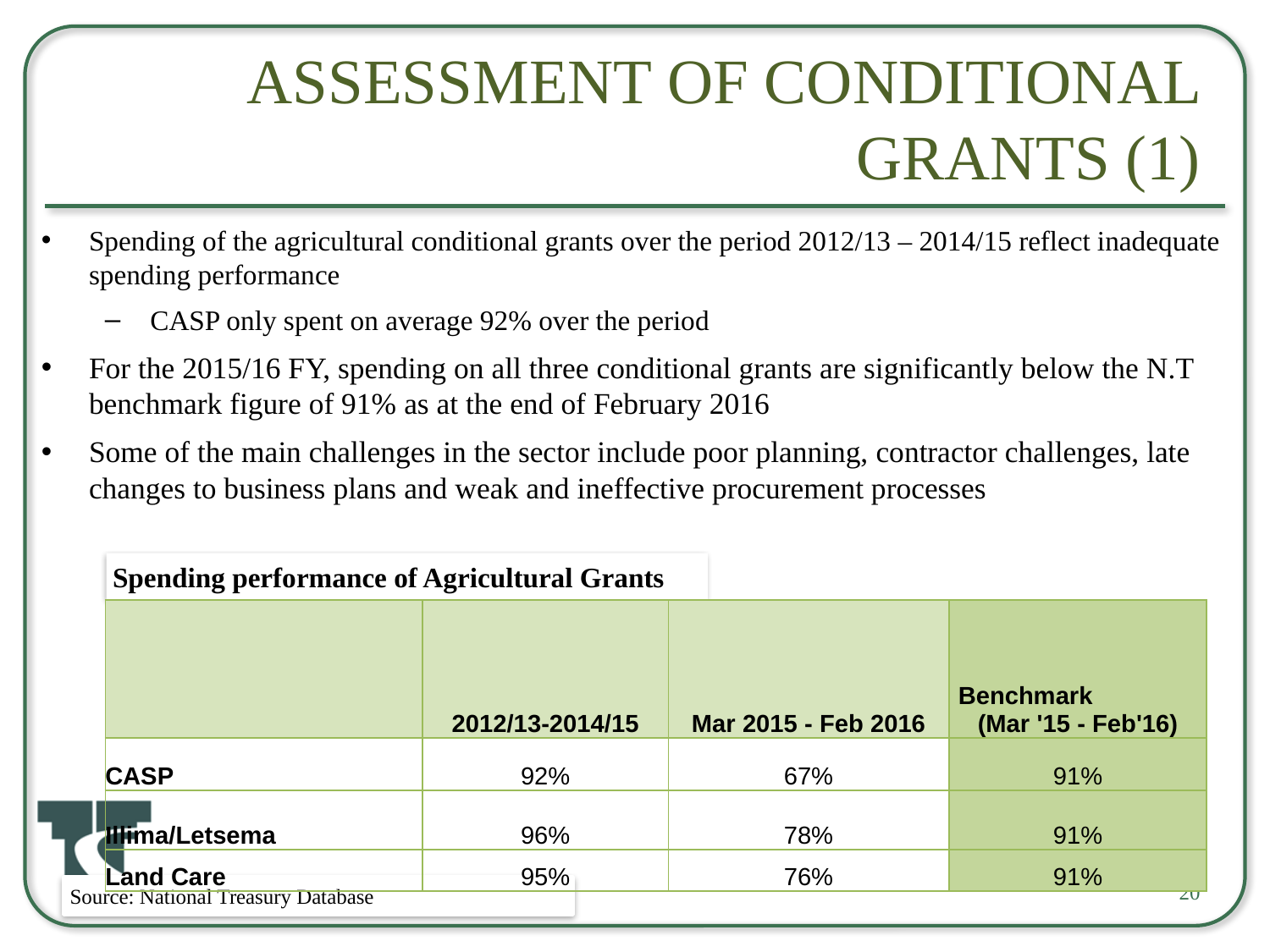

# Assessment of Conditional Grants (1)
Spending of the agricultural conditional grants over the period 2012/13 – 2014/15 reflect inadequate spending performance
CASP only spent on average 92% over the period
For the 2015/16 FY, spending on all three conditional grants are significantly below the N.T benchmark figure of 91% as at the end of February 2016
Some of the main challenges in the sector include poor planning, contractor challenges, late changes to business plans and weak and ineffective procurement processes

Spending performance of Agricultural Grants
|  | 2012/13-2014/15 | Mar 2015 - Feb 2016 | Benchmark (Mar '15 - Feb'16) |
| --- | --- | --- | --- |
| CASP | 92% | 67% | 91% |
| Illima/Letsema | 96% | 78% | 91% |
| Land Care | 95% | 76% | 91% |
20
Source: National Treasury Database